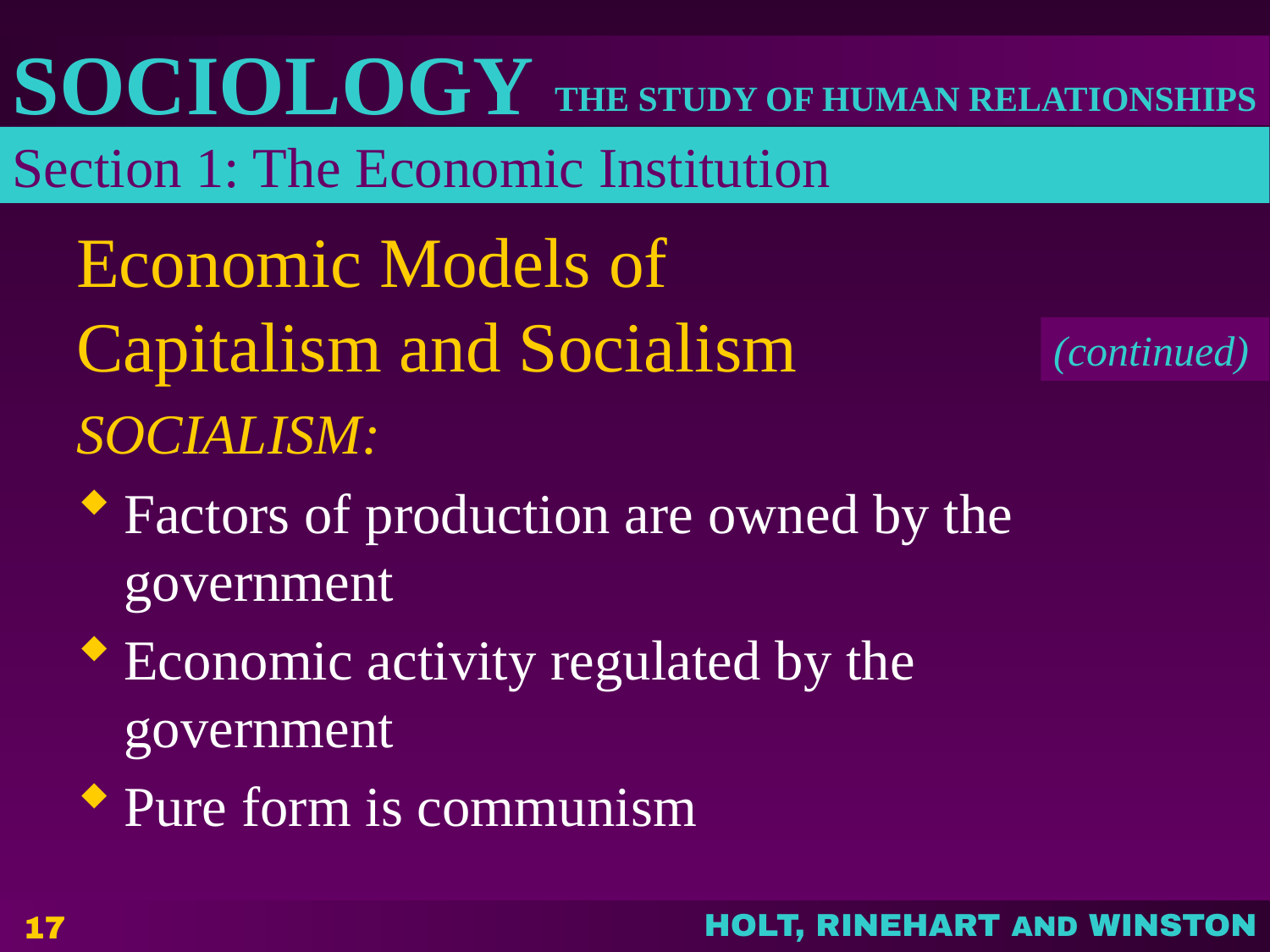

Section 1: The Economic Institution
# Economic Models of Capitalism and Socialism
(continued)
SOCIALISM:
Factors of production are owned by the government
Economic activity regulated by the government
Pure form is communism
17